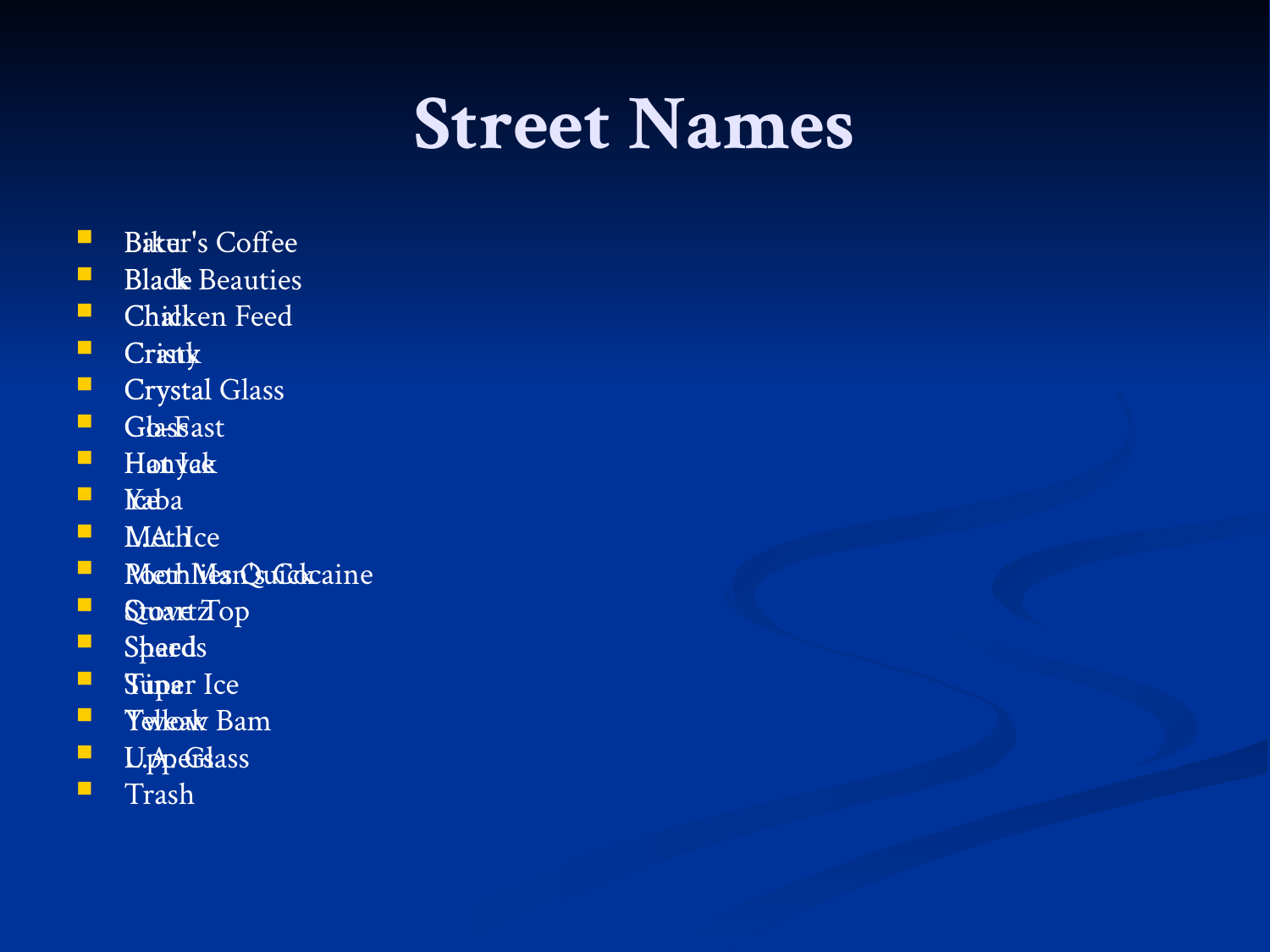

# Street Names
Batu
Black Beauties
Chalk
Crank
Crystal
Glass
Hanyak
Ice
L.A. Ice
Methlies Quick
Quartz
Speed
Super Ice
Yellow Bam
Uppers
Trash
Biker's Coffee
Blade
Chicken Feed
Cristy
Crystal Glass
Go-Fast
Hot Ice
Yaba
Meth
Poor Man's Cocaine
Stove Top
Shards
Tina
Tweak
L.A. Glass